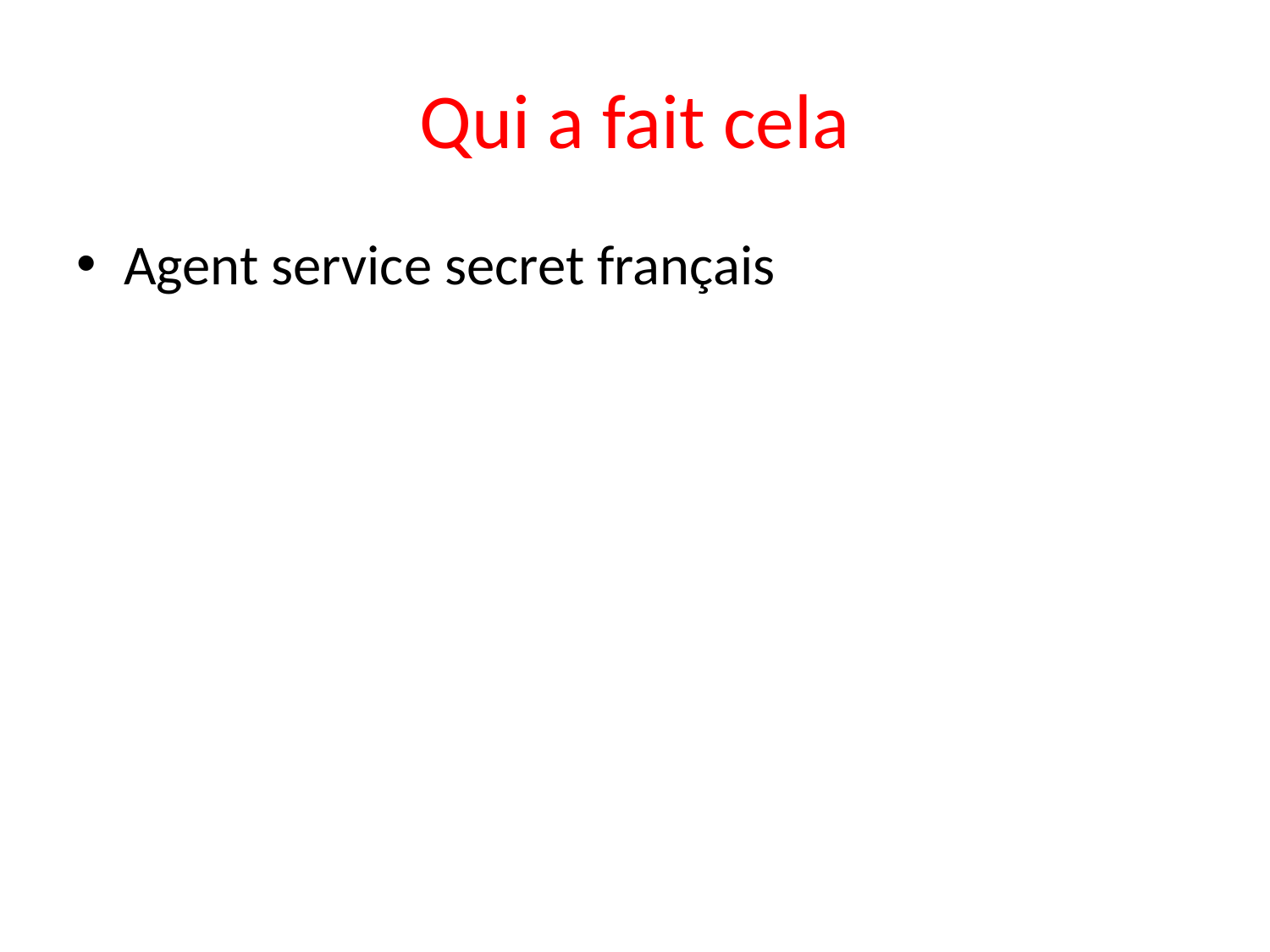

# Qui a fait cela
Agent service secret français